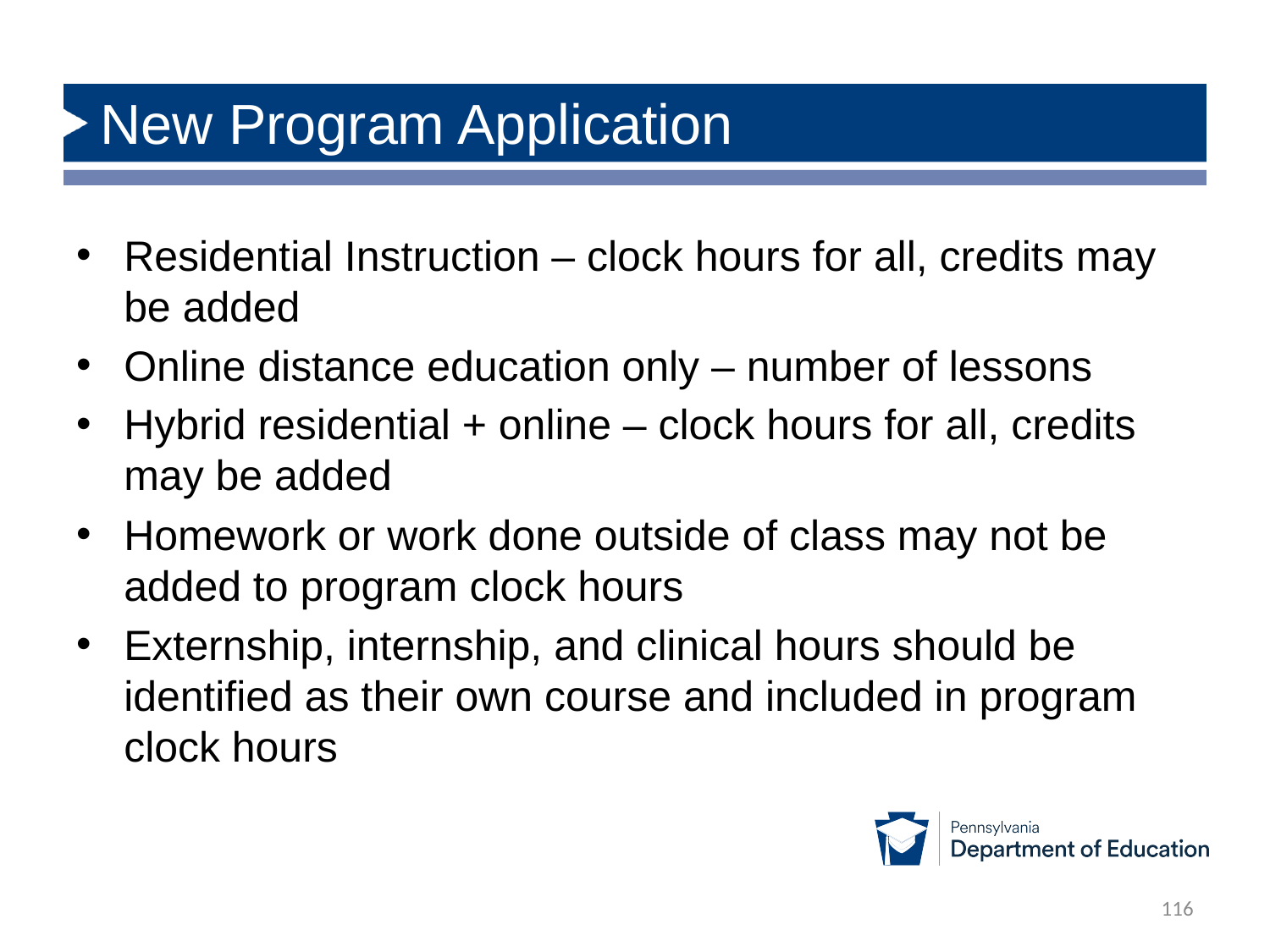

# New Program Application
Residential Instruction – clock hours for all, credits may be added
Online distance education only – number of lessons
Hybrid residential + online – clock hours for all, credits may be added
Homework or work done outside of class may not be added to program clock hours
Externship, internship, and clinical hours should be identified as their own course and included in program clock hours
116